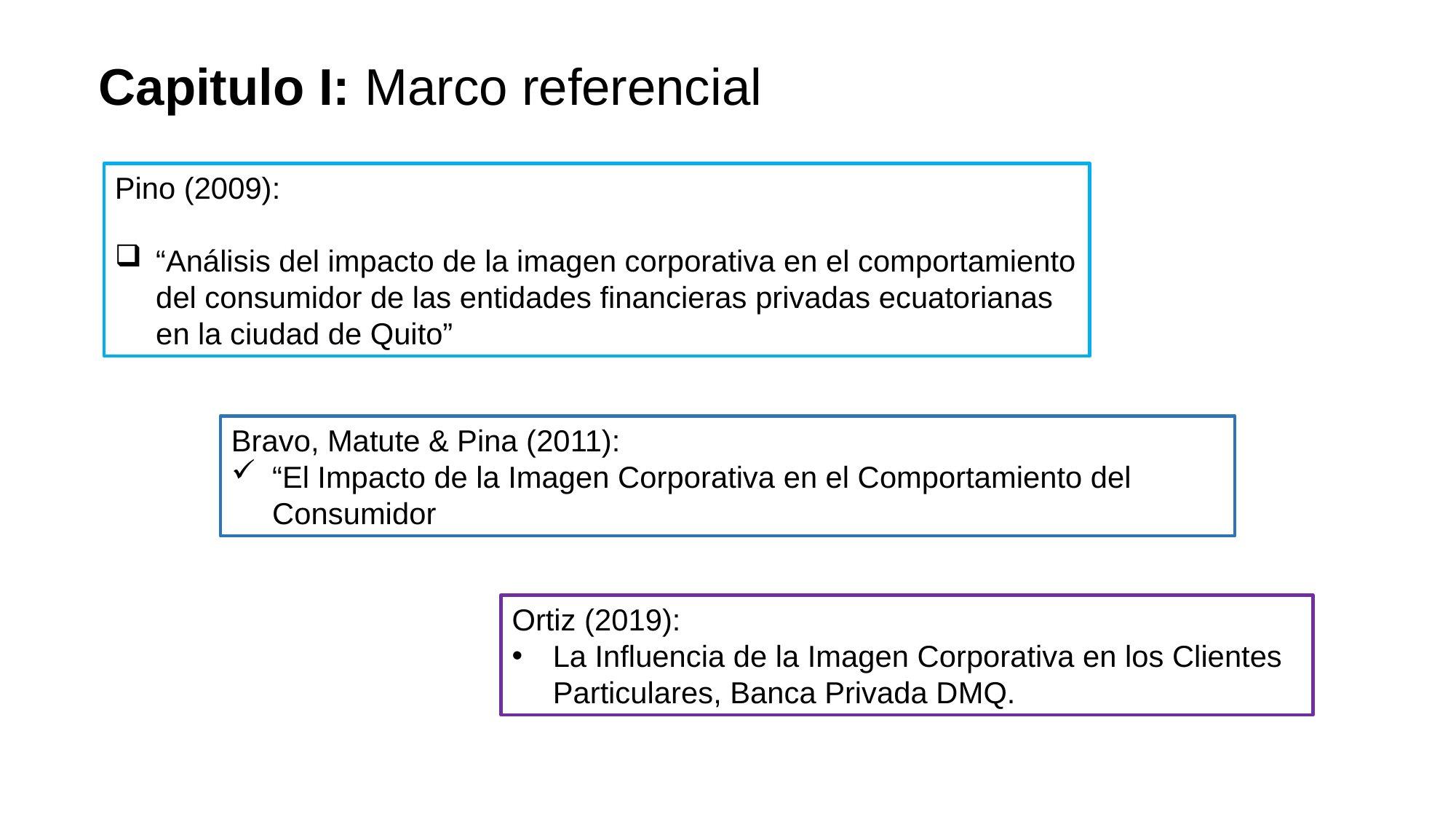

Capitulo I: Marco referencial
Pino (2009):

“Análisis del impacto de la imagen corporativa en el comportamiento del consumidor de las entidades financieras privadas ecuatorianas en la ciudad de Quito”
Bravo, Matute & Pina (2011):
“El Impacto de la Imagen Corporativa en el Comportamiento del Consumidor
Ortiz (2019):
La Influencia de la Imagen Corporativa en los Clientes Particulares, Banca Privada DMQ.